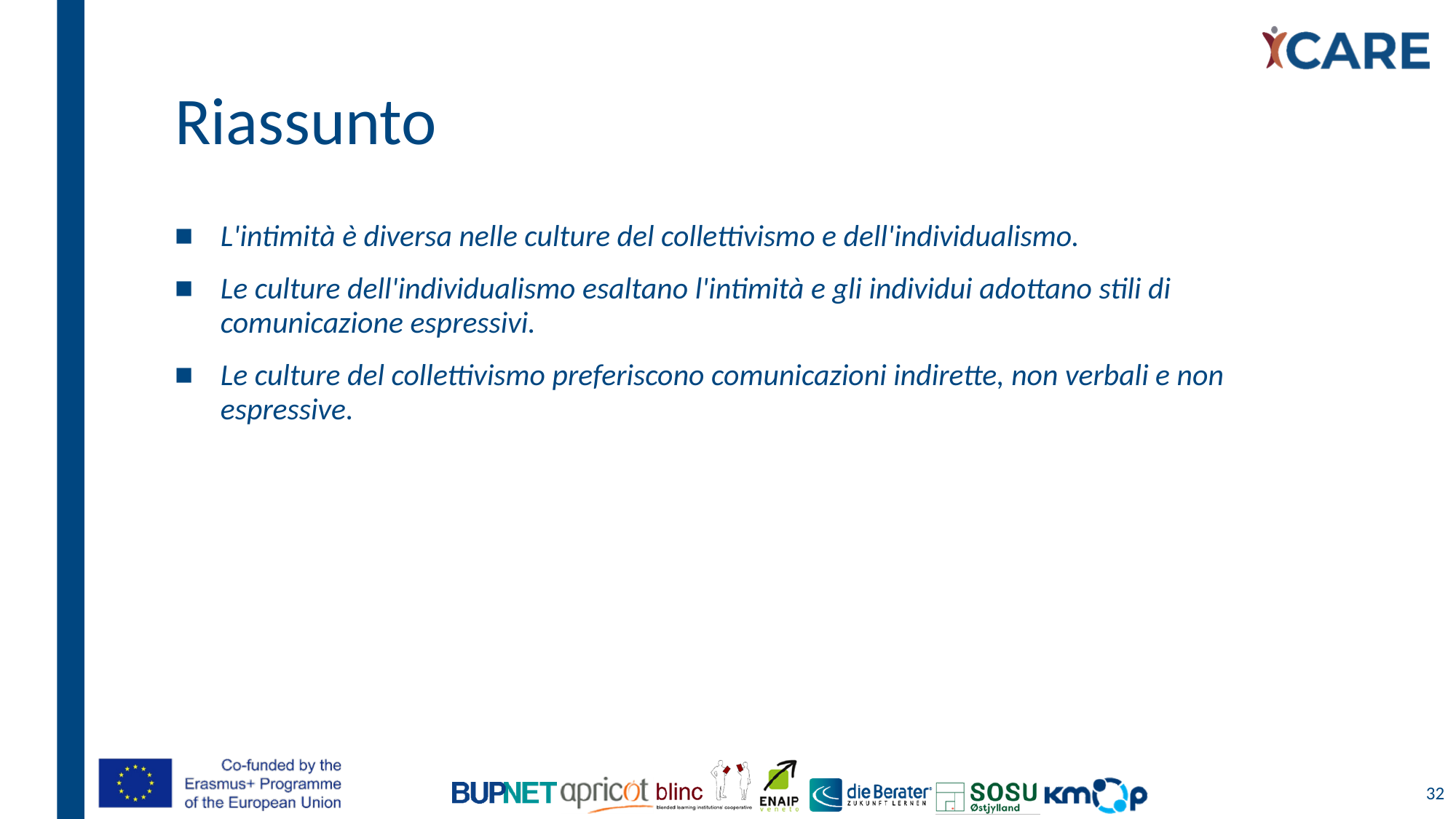

# Riassunto
L'intimità è diversa nelle culture del collettivismo e dell'individualismo.
Le culture dell'individualismo esaltano l'intimità e gli individui adottano stili di comunicazione espressivi.
Le culture del collettivismo preferiscono comunicazioni indirette, non verbali e non espressive.

32